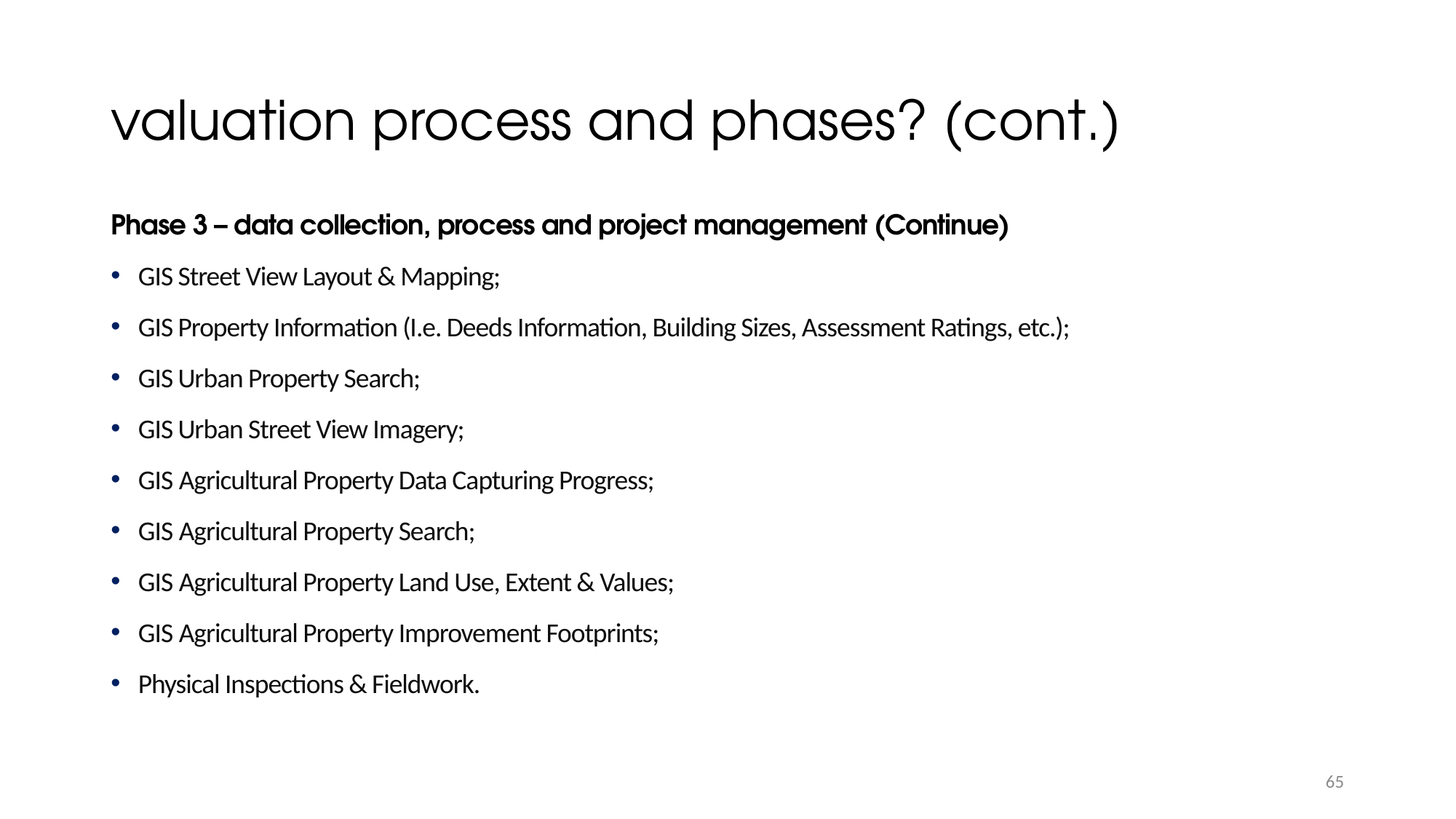

# valuation process and phases? (cont.)
Phase 3 – data collection, process and project management (Continue)
GIS Street View Layout & Mapping;
GIS Property Information (I.e. Deeds Information, Building Sizes, Assessment Ratings, etc.);
GIS Urban Property Search;
GIS Urban Street View Imagery;
GIS Agricultural Property Data Capturing Progress;
GIS Agricultural Property Search;
GIS Agricultural Property Land Use, Extent & Values;
GIS Agricultural Property Improvement Footprints;
Physical Inspections & Fieldwork.

65